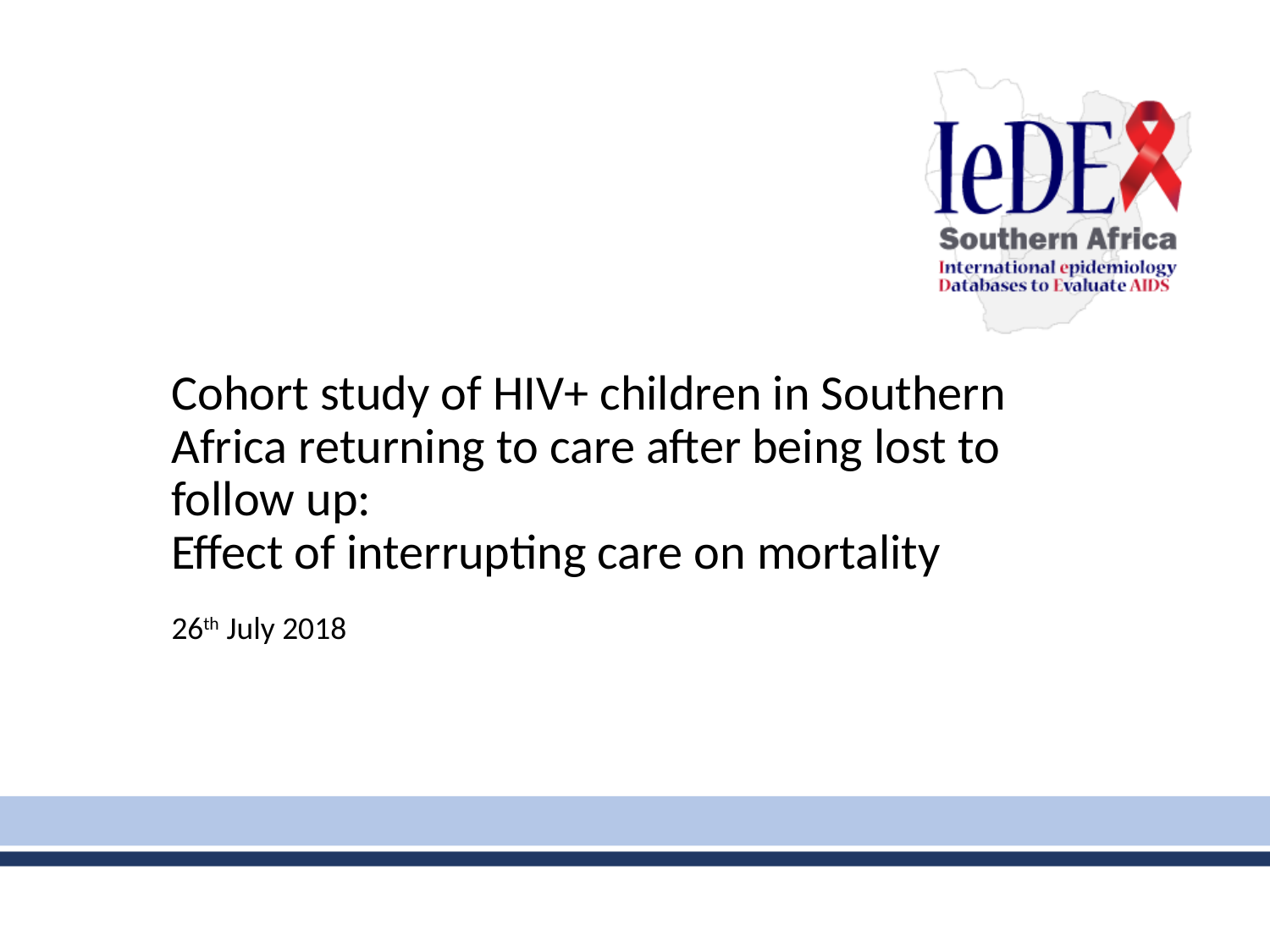

# Cohort study of HIV+ children in Southern Africa returning to care after being lost to follow up: Effect of interrupting care on mortality

26th July 2018